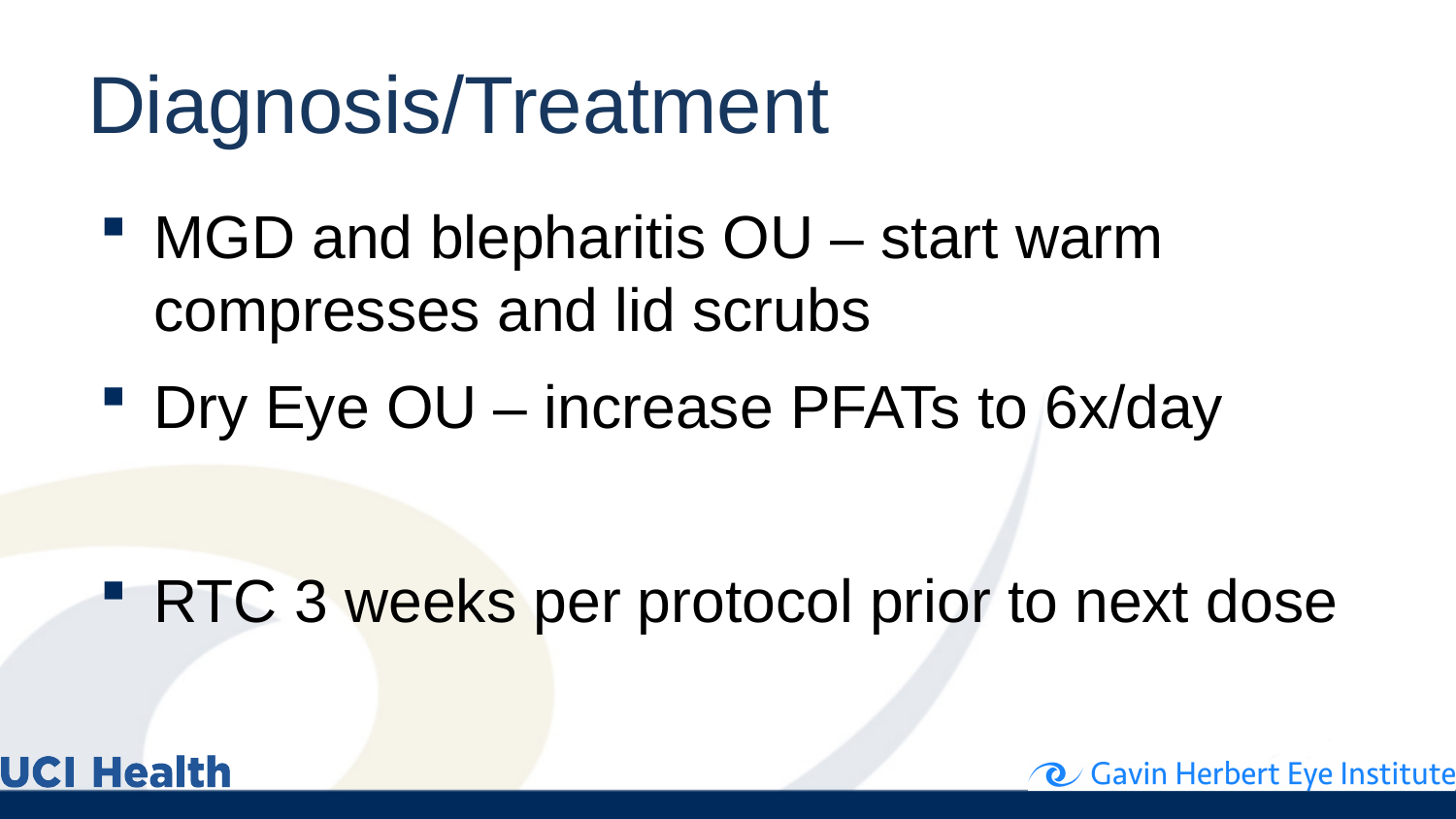

# Diagnosis/Treatment
MGD and blepharitis OU – start warm compresses and lid scrubs
Dry Eye OU – increase PFATs to 6x/day

RTC 3 weeks per protocol prior to next dose